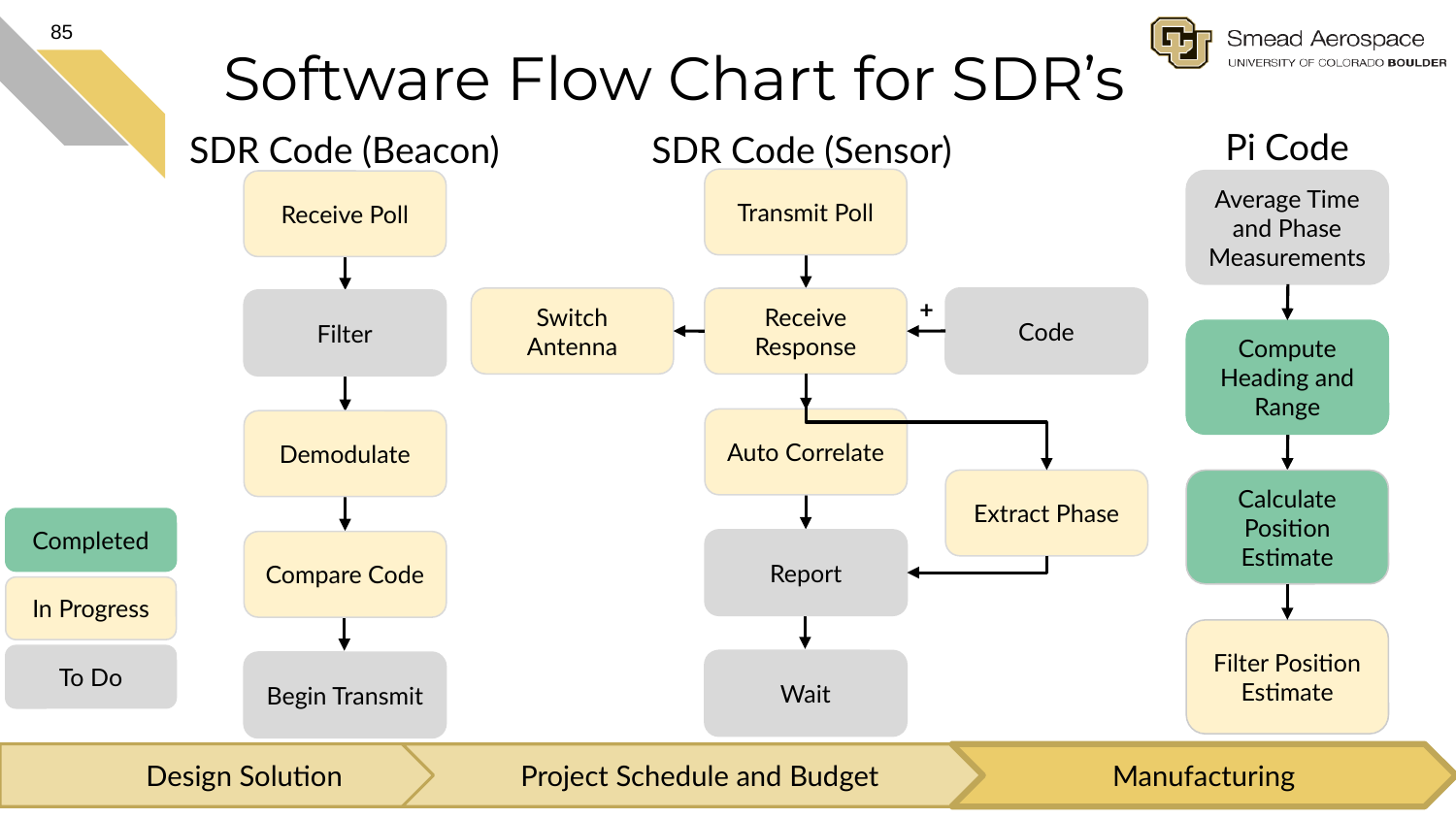

85
# Software Flow Chart for SDR’s
Pi Code
SDR Code (Beacon)
SDR Code (Sensor)
Transmit Poll
Average Time and Phase Measurements
Receive Poll
+
Code
Switch Antenna
Receive Response
Filter
Compute Heading and Range
Auto Correlate
Demodulate
Calculate Position Estimate
Extract Phase
Completed
Report
Compare Code
In Progress
Filter Position Estimate
To Do
Wait
Begin Transmit
Design Solution
Manufacturing
Project Schedule and Budget